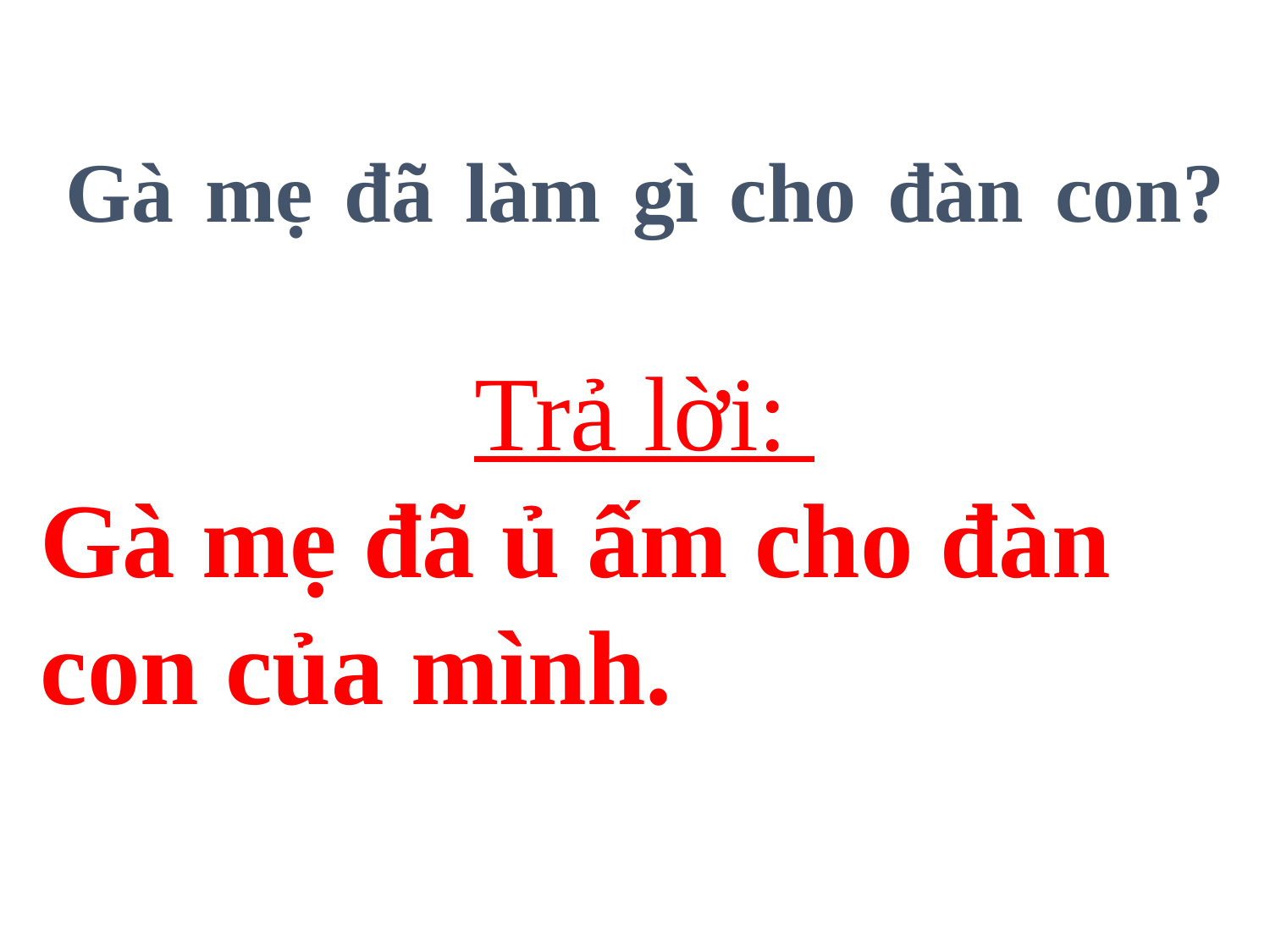

# Gà mẹ đã làm gì cho đàn con?
Trả lời:
Gà mẹ đã ủ ấm cho đàn con của mình.